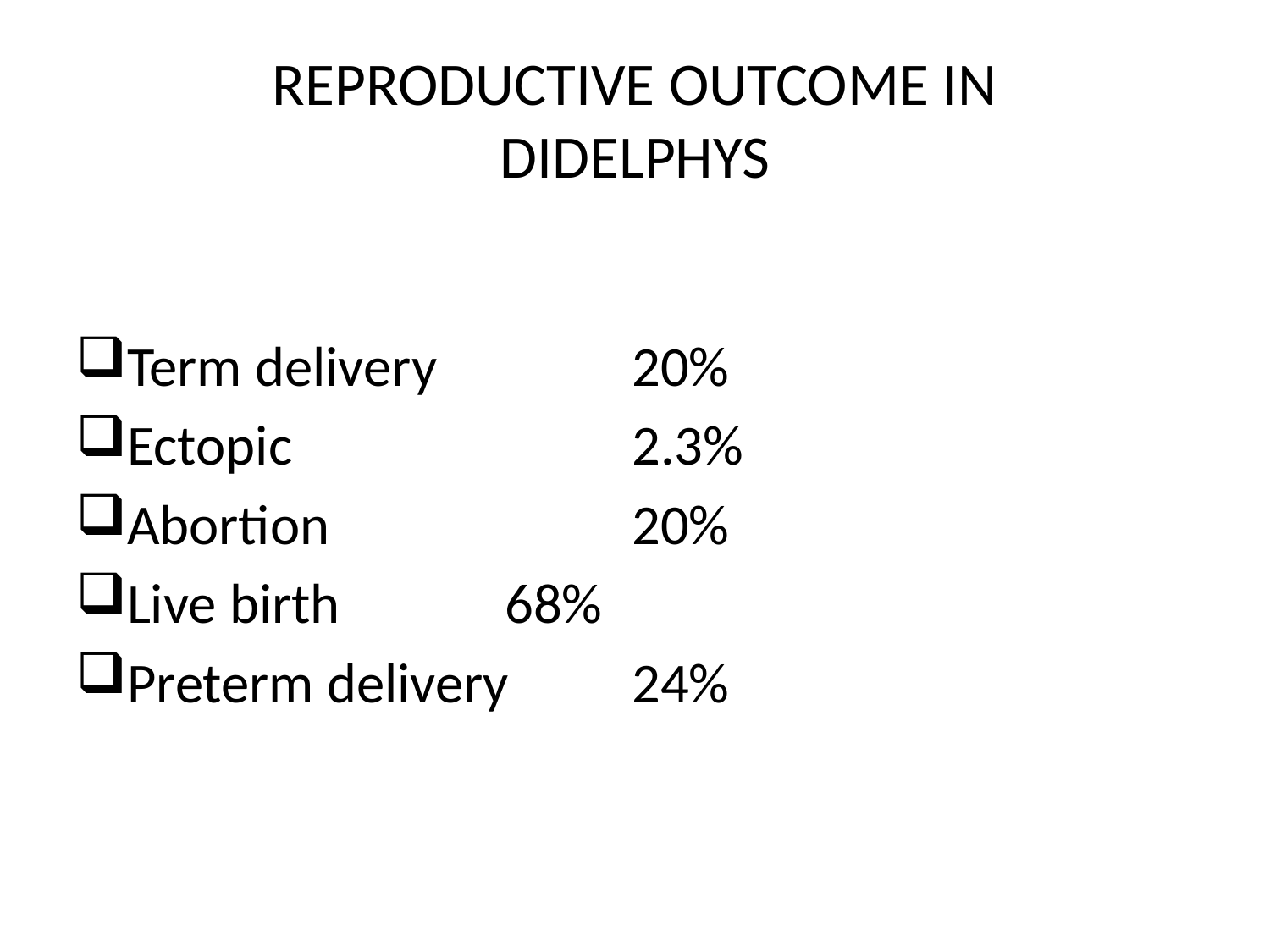

# REPRODUCTIVE OUTCOME IN DIDELPHYS
Term delivery		20%
Ectopic			2.3%
Abortion		          20%
Live birth		68%
Preterm delivery	24%